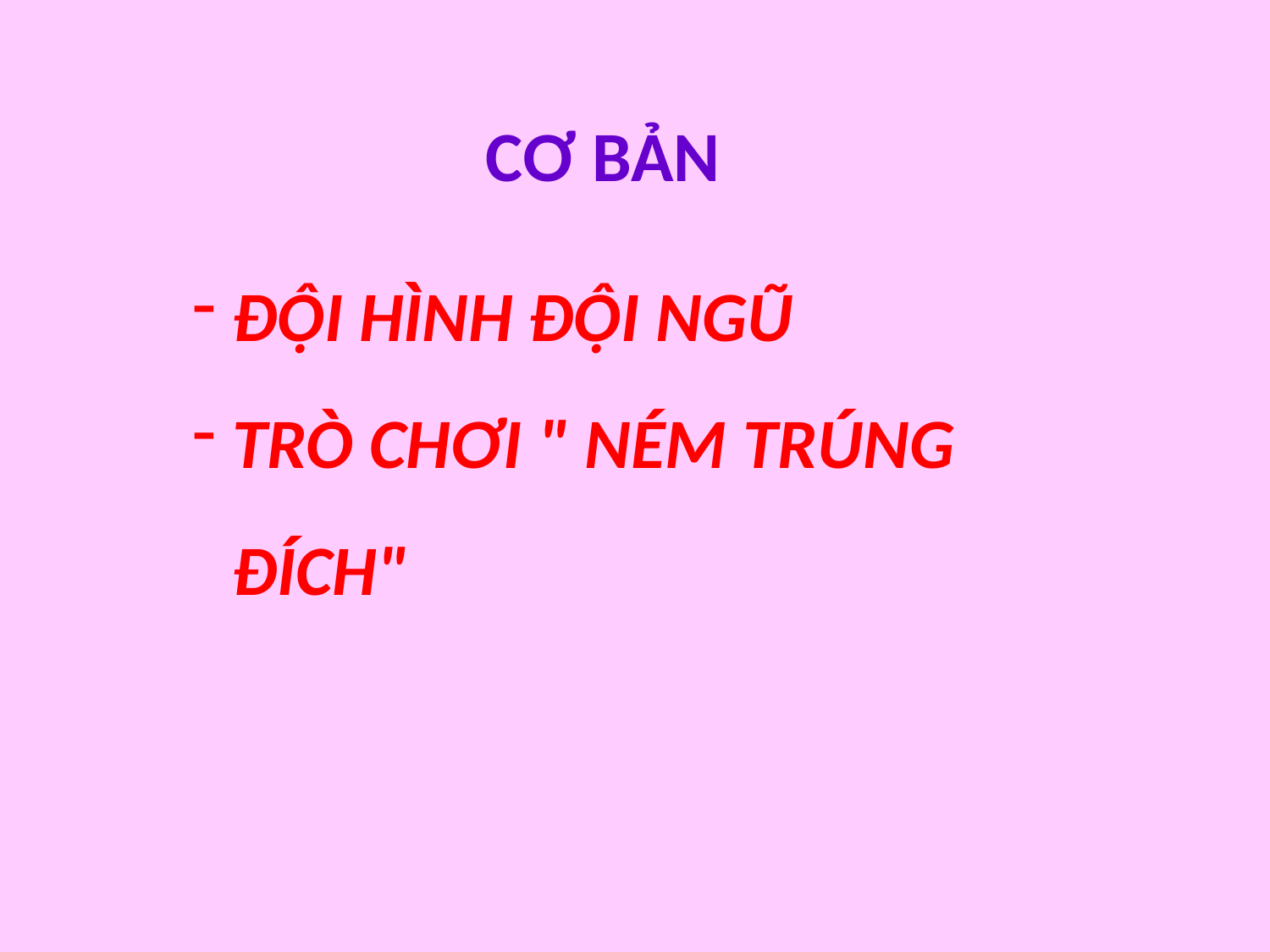

# CƠ BẢN
ĐỘI HÌNH ĐỘI NGŨ
TRÒ CHƠI " NÉM TRÚNG ĐÍCH"